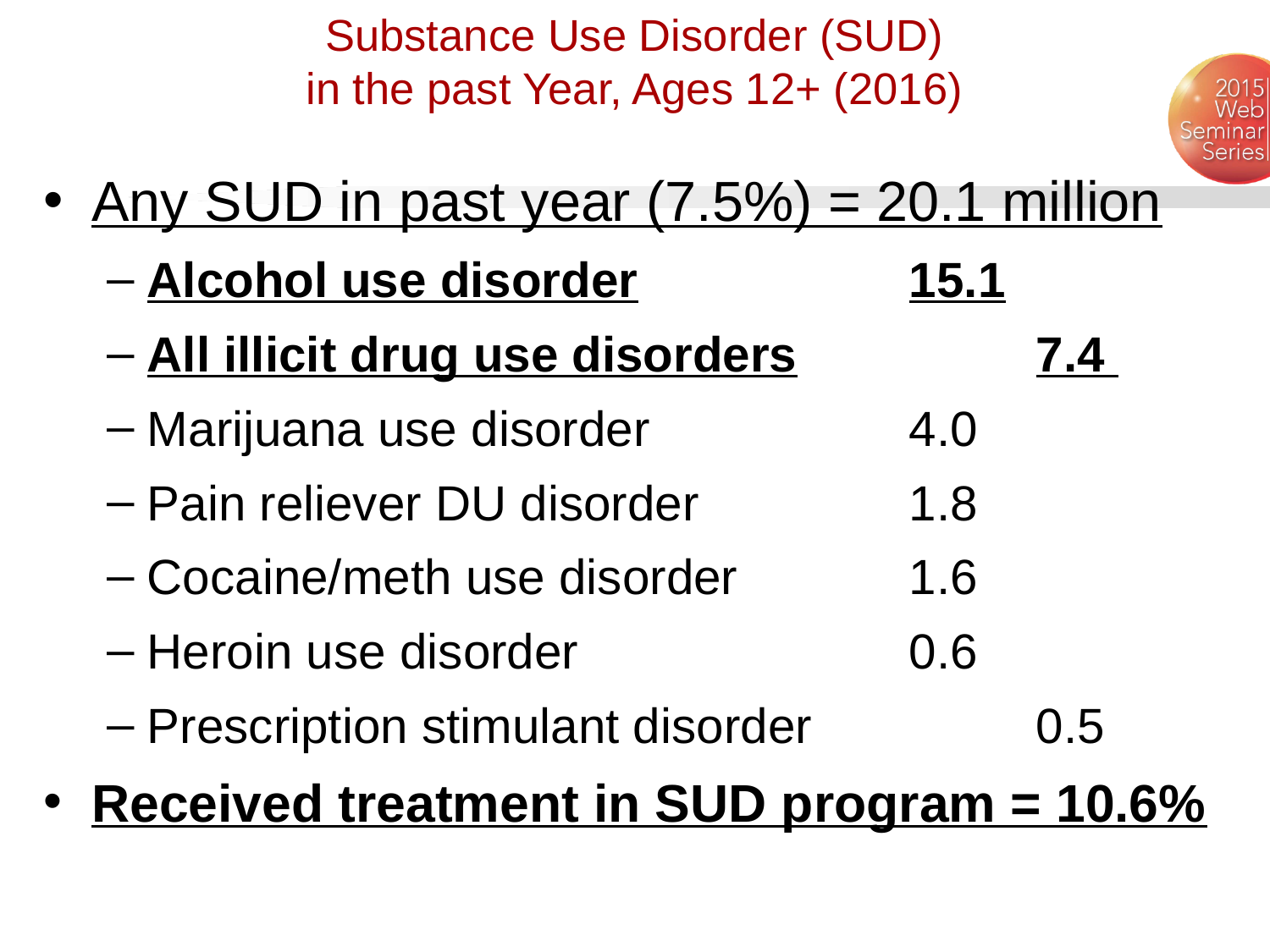

# Substance Use Disorder (SUD) in the past Year, Ages 12+ (2016)
Any SUD in past year (7.5%) = 20.1 million
Alcohol use disorder			15.1
All illicit drug use disorders		7.4
Marijuana use disorder			4.0
Pain reliever DU disorder		1.8
Cocaine/meth use disorder		1.6
Heroin use disorder			0.6
Prescription stimulant disorder		0.5
Received treatment in SUD program = 10.6%
6